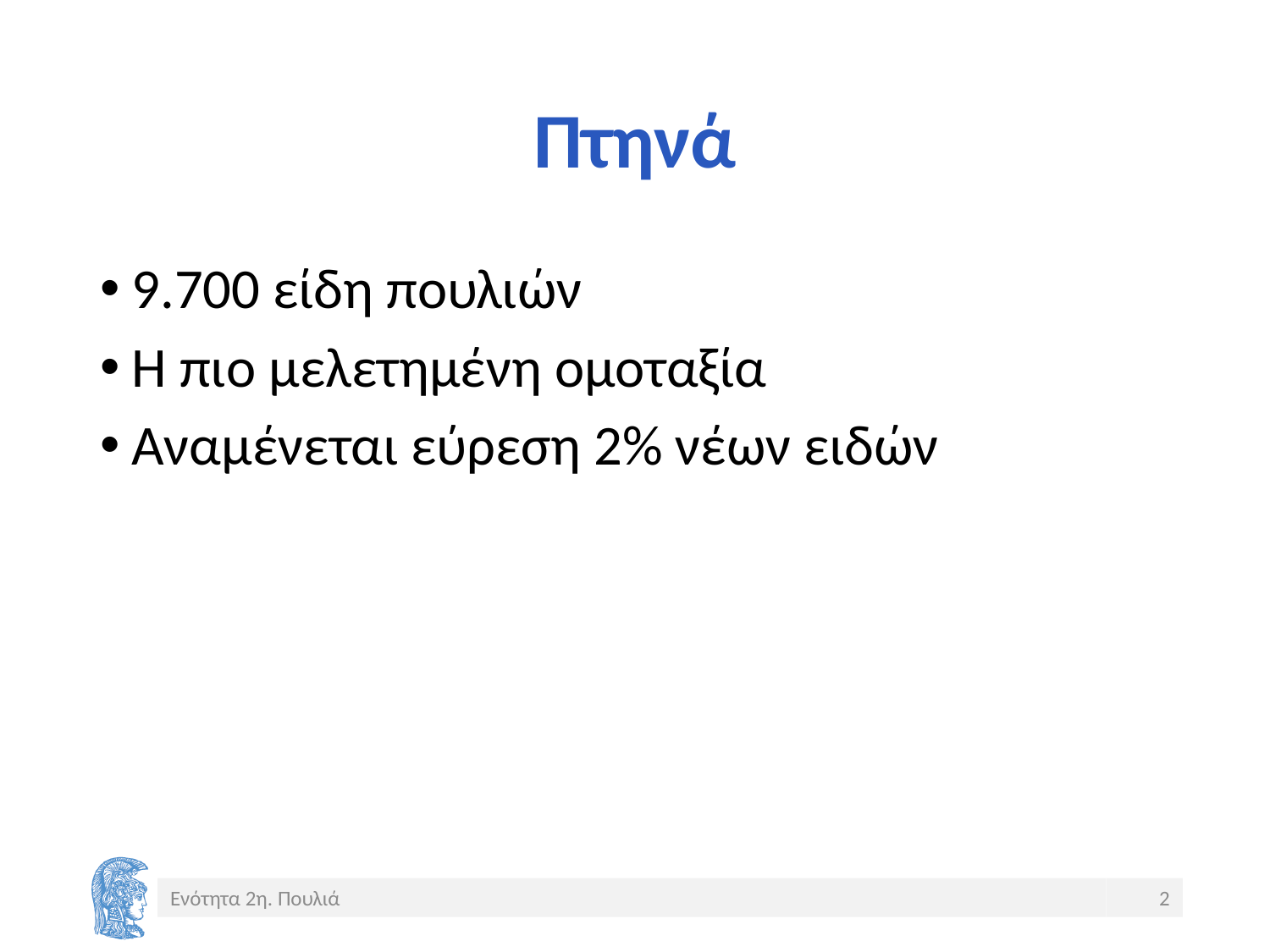

# Πτηνά
9.700 είδη πουλιών
Η πιο μελετημένη ομοταξία
Αναμένεται εύρεση 2% νέων ειδών
Ενότητα 2η. Πουλιά
2